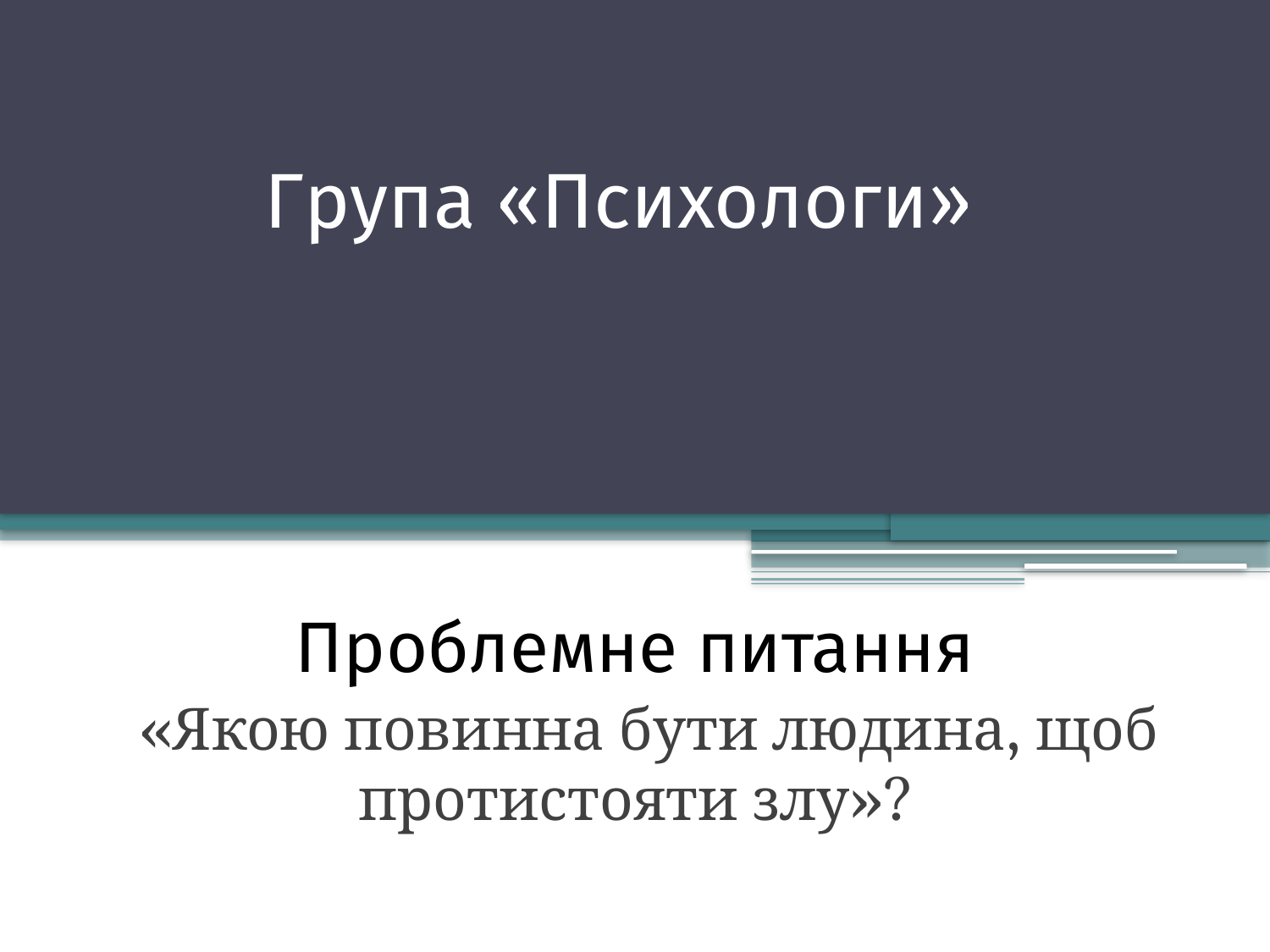

# Група «Психологи»
Проблемне питання
: «Якою повинна бути людина, щоб протистояти злу»?